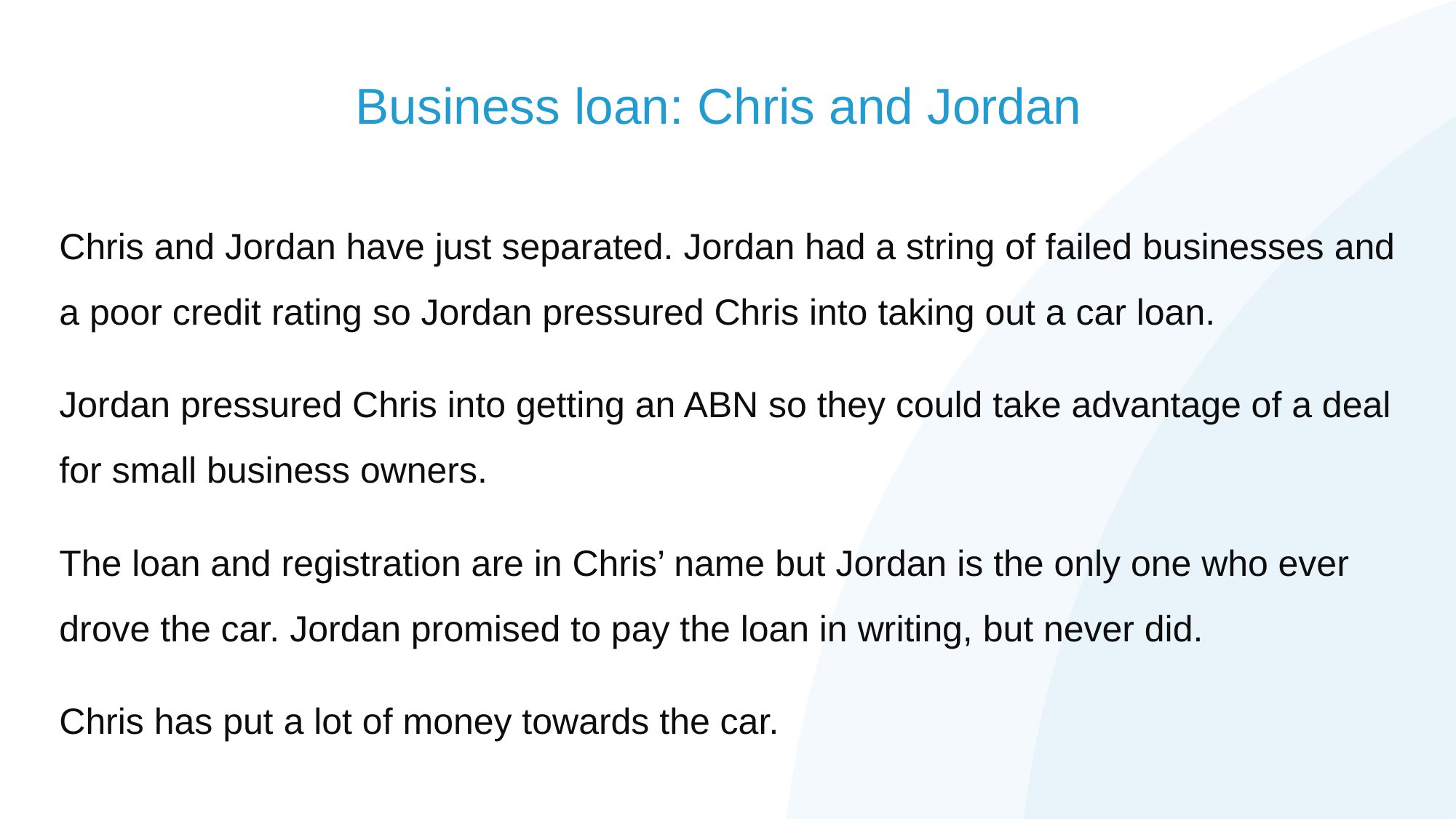

# Business loan: Chris and Jordan
Chris and Jordan have just separated. Jordan had a string of failed businesses and a poor credit rating so Jordan pressured Chris into taking out a car loan.
Jordan pressured Chris into getting an ABN so they could take advantage of a deal for small business owners.
The loan and registration are in Chris’ name but Jordan is the only one who ever drove the car. Jordan promised to pay the loan in writing, but never did.
Chris has put a lot of money towards the car.